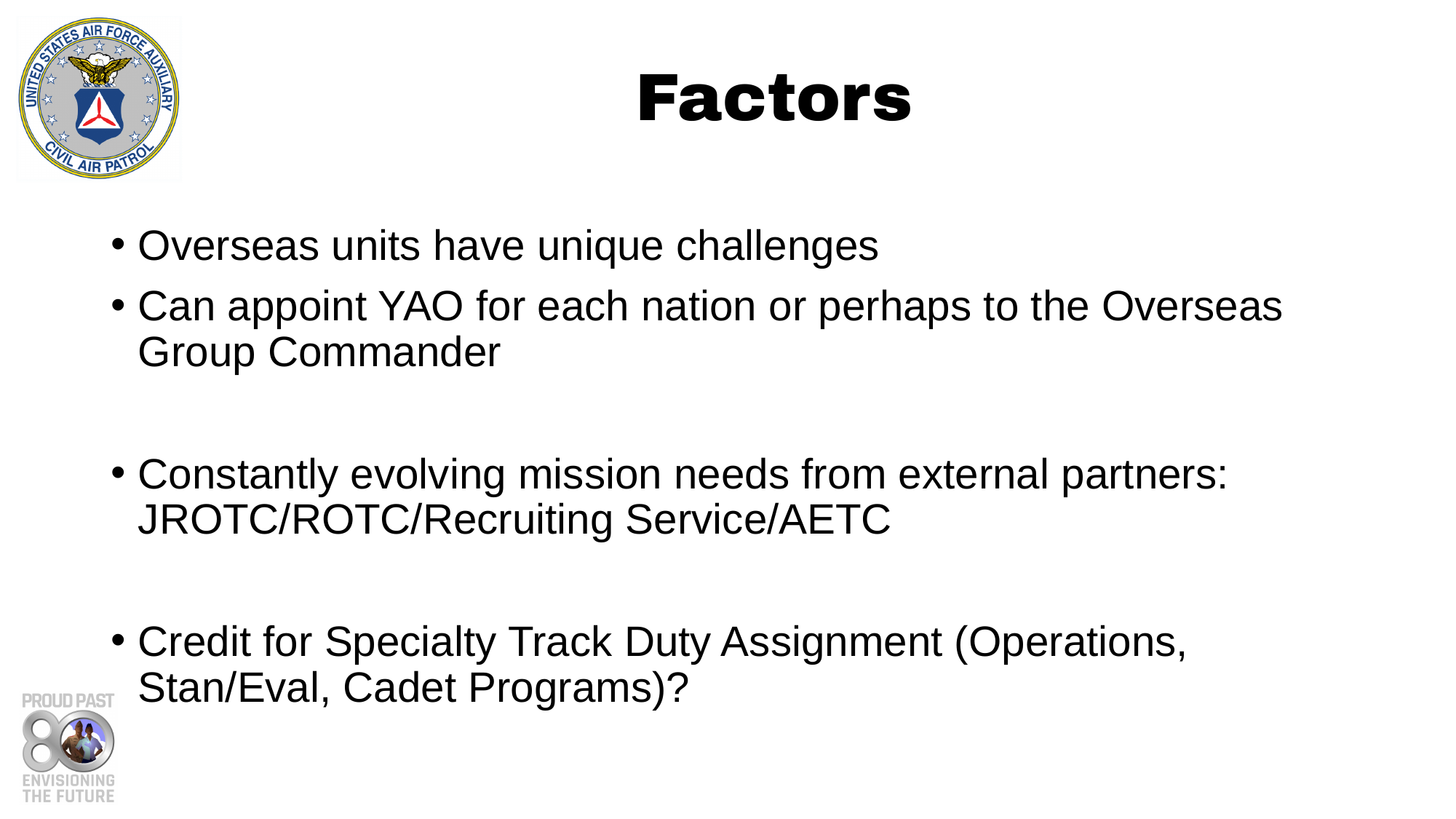

# Factors
Overseas units have unique challenges
Can appoint YAO for each nation or perhaps to the Overseas Group Commander

Constantly evolving mission needs from external partners:  JROTC/ROTC/Recruiting Service/AETC

Credit for Specialty Track Duty Assignment (Operations, Stan/Eval, Cadet Programs)?